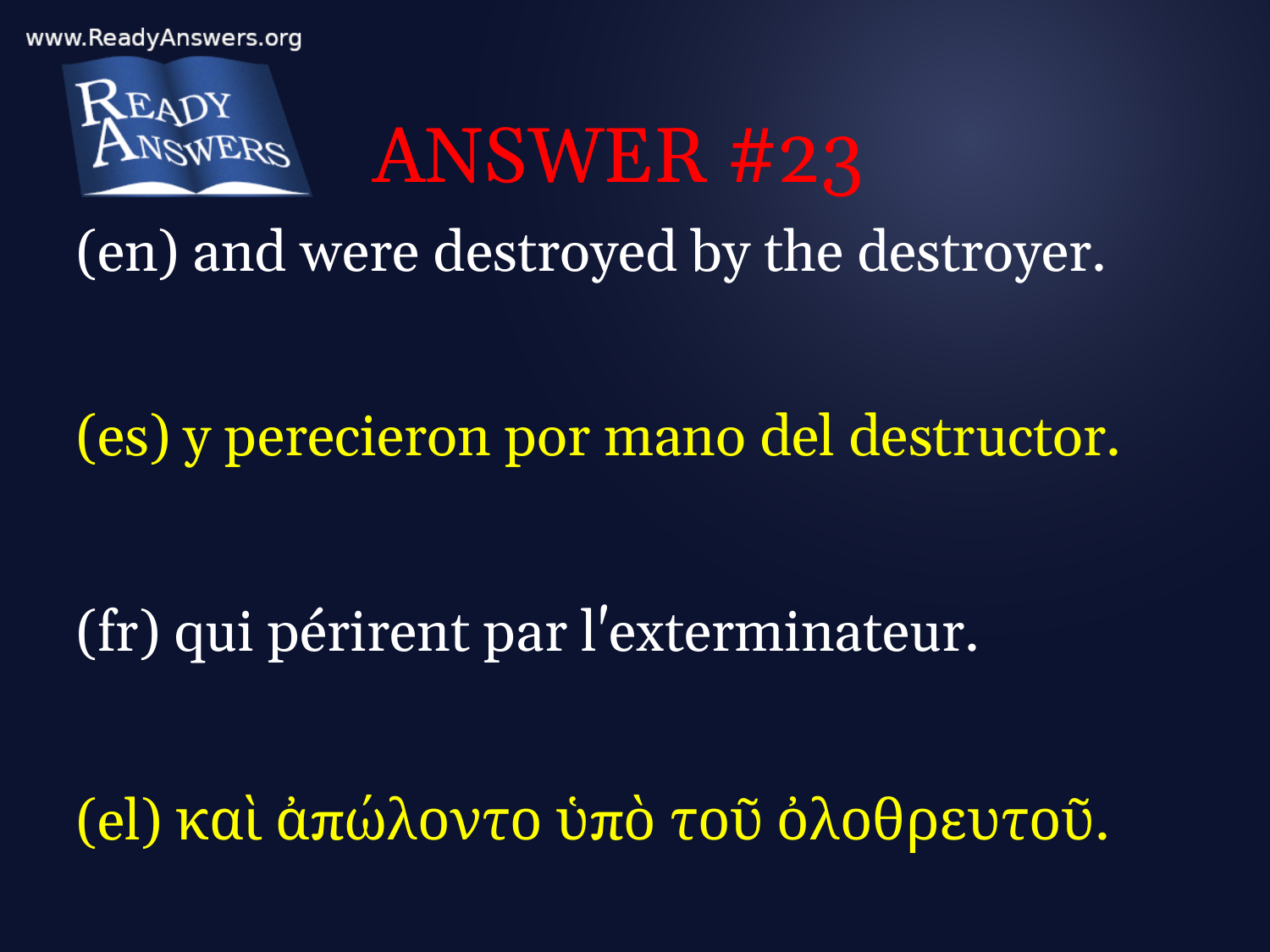

# ANSWER #23
(en) and were destroyed by the destroyer.
(es) y perecieron por mano del destructor.
(fr) qui périrent par l'exterminateur.
(el) καὶ ἀπώλοντο ὑπὸ τοῦ ὀλοθρευτοῦ.